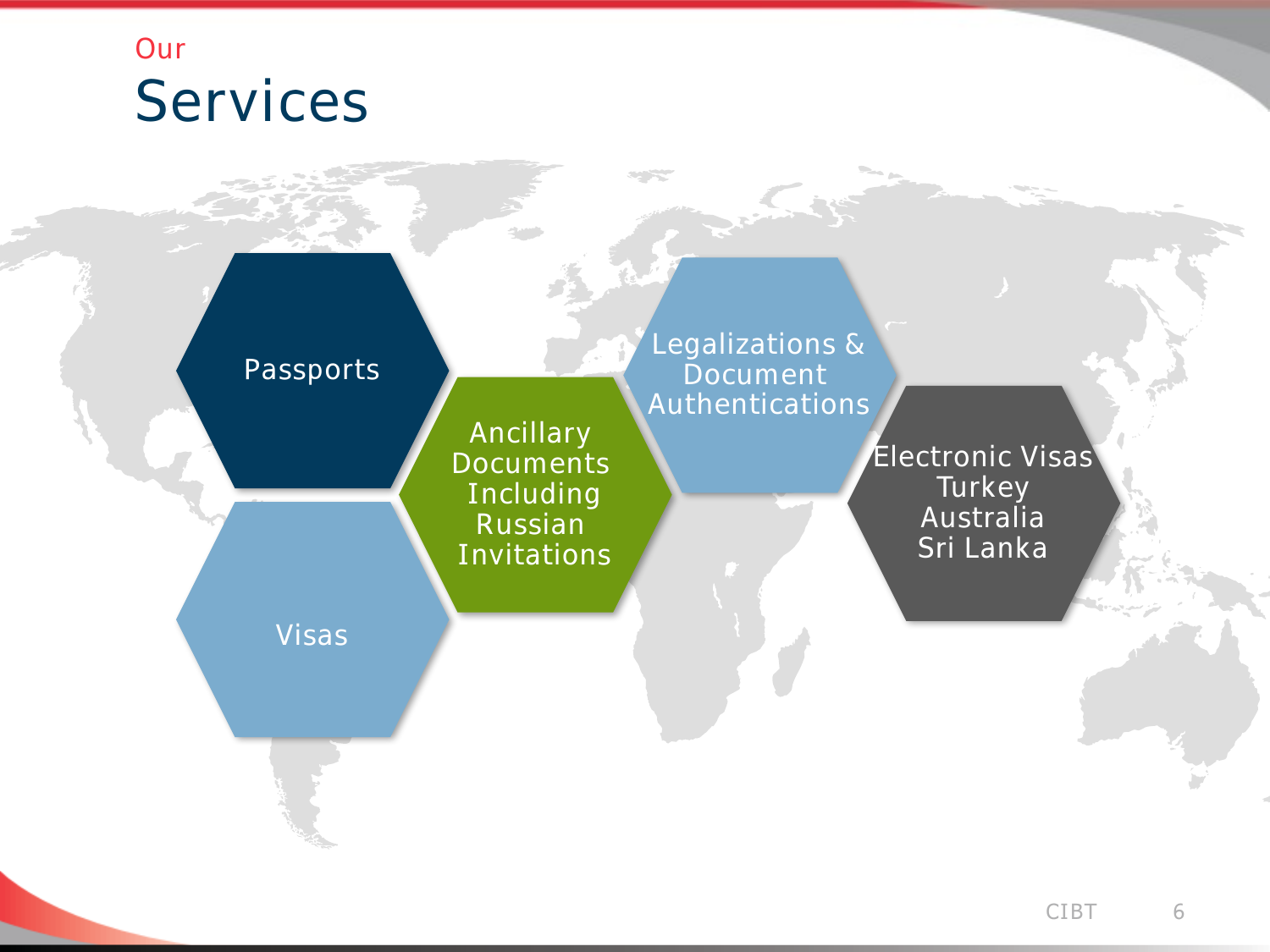

# Our Services

Passports
Legalizations &
Document
Authentications
Ancillary
Documents
Including
Russian
Invitations
Electronic Visas
Turkey
Australia
Sri Lanka

Visas